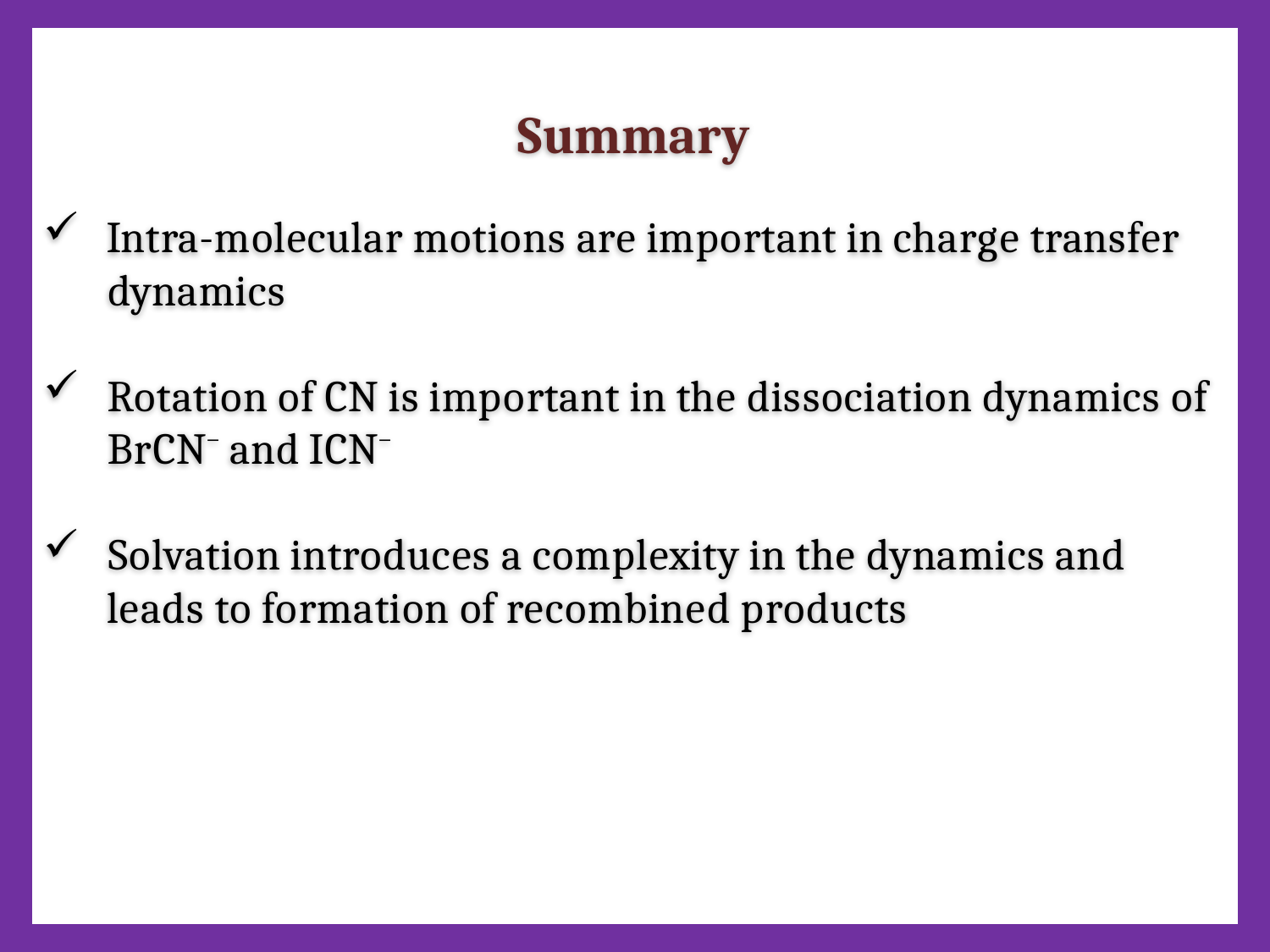

Summary
Intra-molecular motions are important in charge transfer dynamics

Rotation of CN is important in the dissociation dynamics of BrCN– and ICN–

Solvation introduces a complexity in the dynamics and leads to formation of recombined products